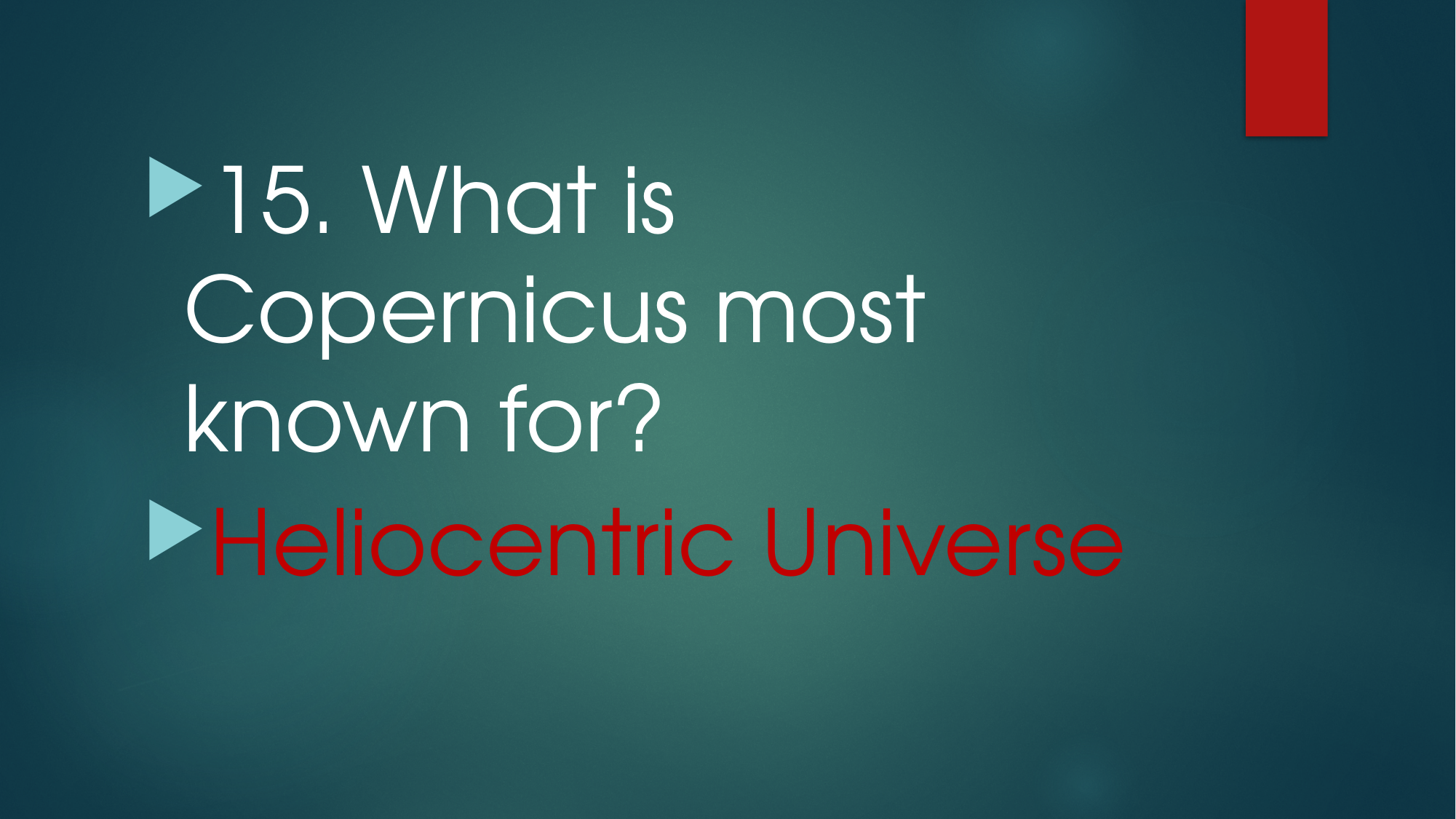

#
15. What is Copernicus most known for?
Heliocentric Universe